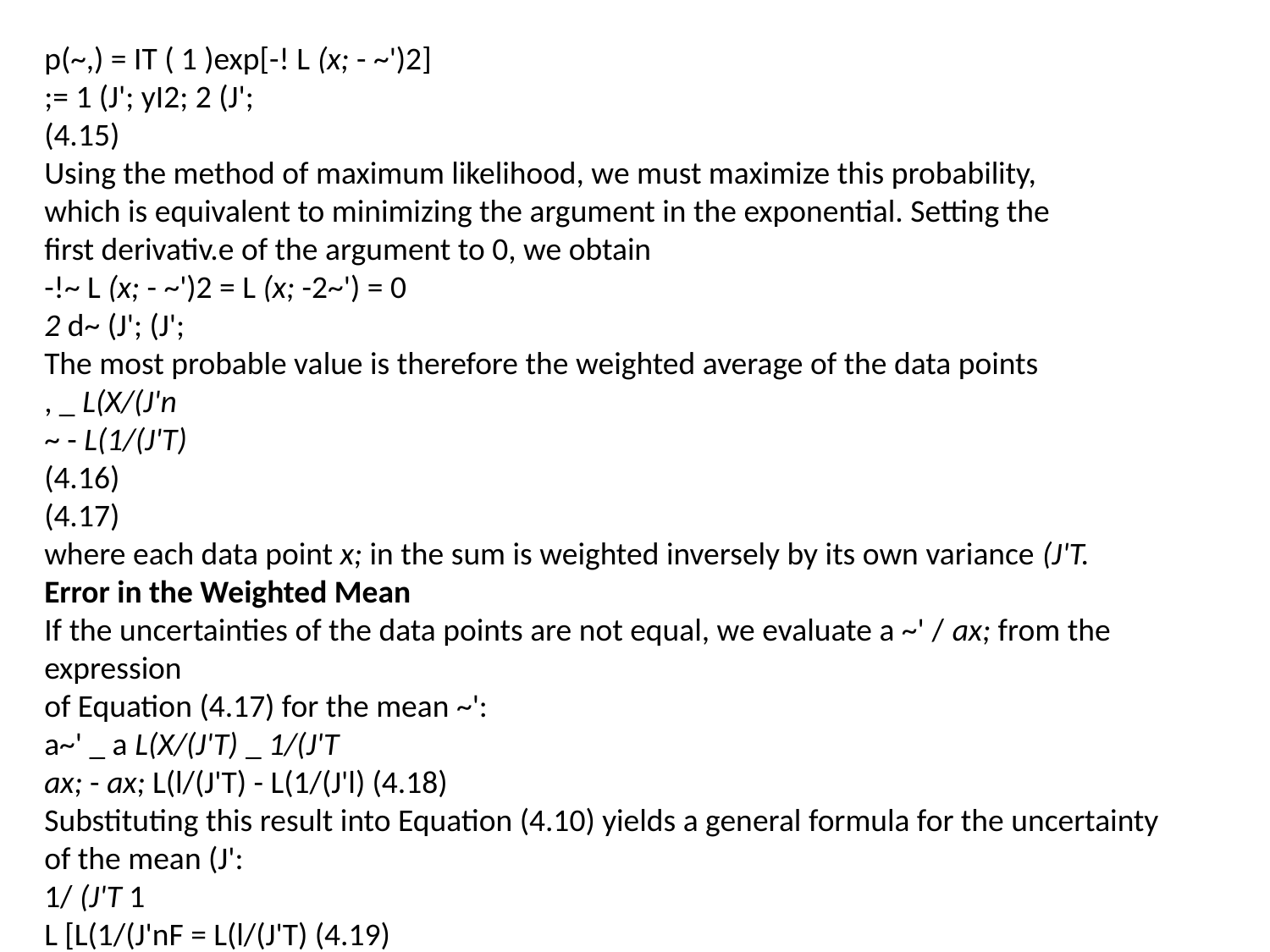

p(~,) = IT ( 1 )exp[-! L (x; - ~')2]
;= 1 (J'; yI2; 2 (J';
(4.15)
Using the method of maximum likelihood, we must maximize this probability,
which is equivalent to minimizing the argument in the exponential. Setting the
first derivativ.e of the argument to 0, we obtain
-!~ L (x; - ~')2 = L (x; -2~') = 0
2 d~ (J'; (J';
The most probable value is therefore the weighted average of the data points
, _ L(X/(J'n
~ - L(1/(J'T)
(4.16)
(4.17)
where each data point x; in the sum is weighted inversely by its own variance (J'T.
Error in the Weighted Mean
If the uncertainties of the data points are not equal, we evaluate a ~' / ax; from the expression
of Equation (4.17) for the mean ~':
a~' _ a L(X/(J'T) _ 1/(J'T
ax; - ax; L(l/(J'T) - L(1/(J'l) (4.18)
Substituting this result into Equation (4.10) yields a general formula for the uncertainty
of the mean (J':
1/ (J'T 1
L [L(1/(J'nF = L(l/(J'T) (4.19)
Relative Uncertainties
It may be that the relative values of (J'; are known, but the absolute magnitudes are not.
For example, if one set of data is acquired with one scale range and another set with a
different scale range, the (J'; may be equal within each set but differ by a known factor
between the two sets, as would be the case if (J'; were proportional to the scale range.
In such a case, the relative values of the (J'; should be included as weighting factors in
the determination of the mean ~ and its uncertainty, and the absolute magnitudes of
the (J'; can be estimated from the dispersion of the data points around the mean.
Let us define weighting factors Wi such that
kw; = 1/(J'T (4.20)
where k is an unknown scaling constant and the (J'i are the standard deviations associated
with each measurement. We assume that the weights Wi are known but that
the absolute values of the standard deviations (J'i are not. Then, Equation (4.17) can
be written
(4.21